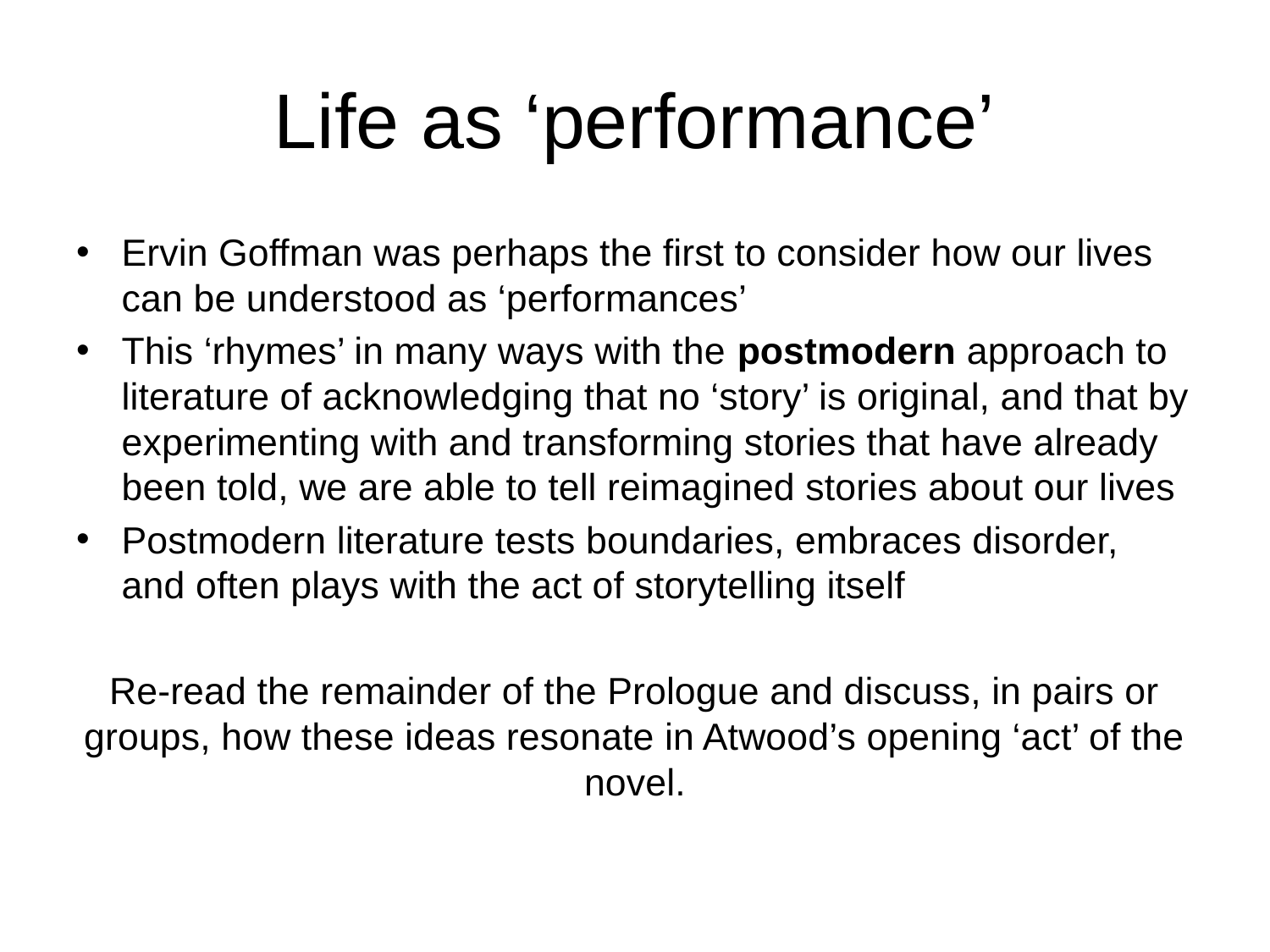

# Life as ‘performance’
Ervin Goffman was perhaps the first to consider how our lives can be understood as ‘performances’
This ‘rhymes’ in many ways with the postmodern approach to literature of acknowledging that no ‘story’ is original, and that by experimenting with and transforming stories that have already been told, we are able to tell reimagined stories about our lives
Postmodern literature tests boundaries, embraces disorder, and often plays with the act of storytelling itself

Re-read the remainder of the Prologue and discuss, in pairs or groups, how these ideas resonate in Atwood’s opening ‘act’ of the novel.